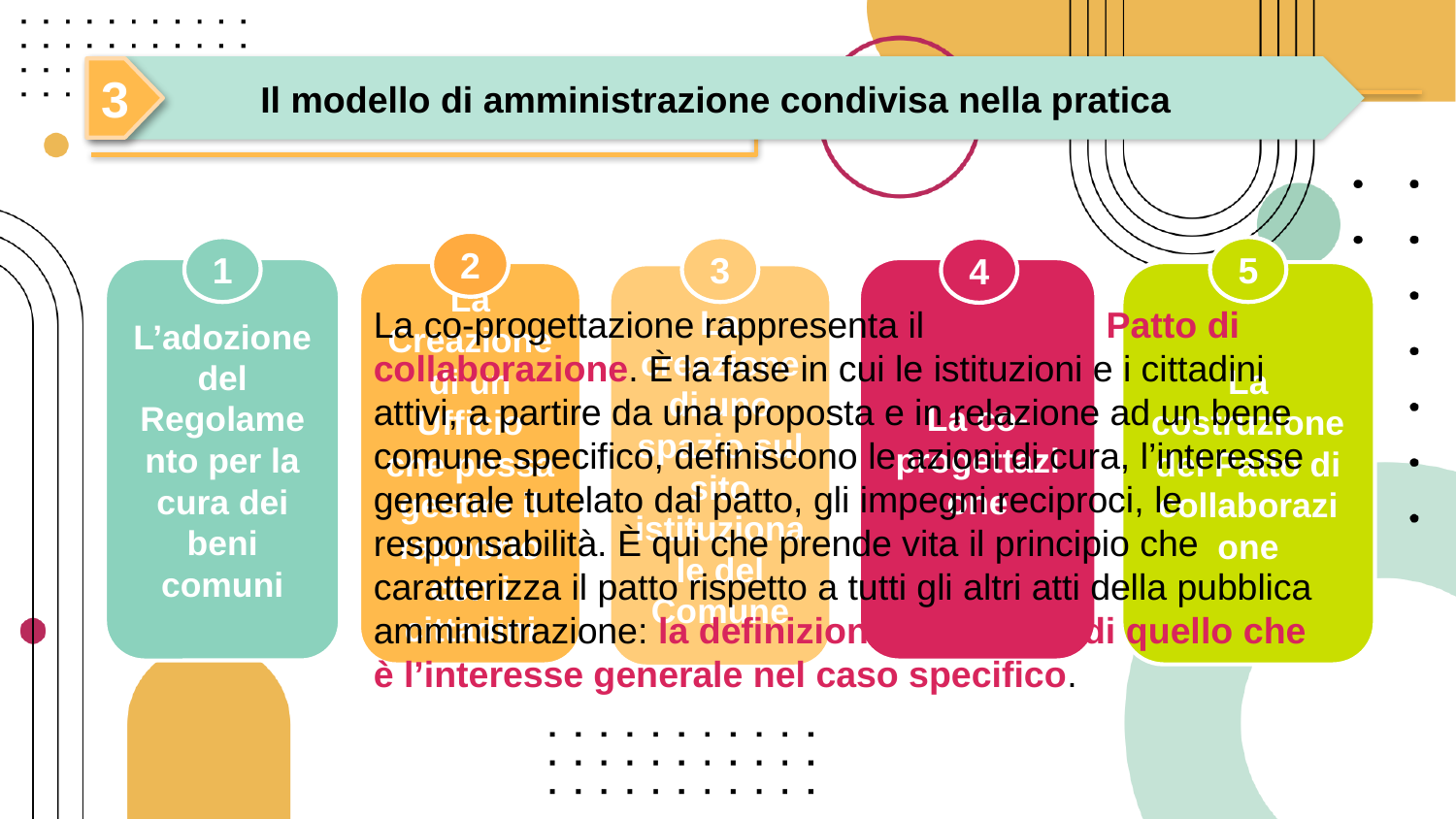

Il modello di amministrazione condivisa nella pratica
3
2
1
3
5
4
L’adozione del Regolamento per la cura dei beni comuni
La co-progettazione
La Creazione di un Ufficio che possa gestire il rapporto con i cittadini
La costruzione del Patto di collaborazione
La creazione di uno spazio sul sito istituzionale del Comune
La co-progettazione rappresenta il cuore del Patto di collaborazione. È la fase in cui le istituzioni e i cittadini attivi, a partire da una proposta e in relazione ad un bene comune specifico, definiscono le azioni di cura, l’interesse generale tutelato dal patto, gli impegni reciproci, le responsabilità. È qui che prende vita il principio che caratterizza il patto rispetto a tutti gli altri atti della pubblica amministrazione: la definizione congiunta di quello che è l’interesse generale nel caso specifico.